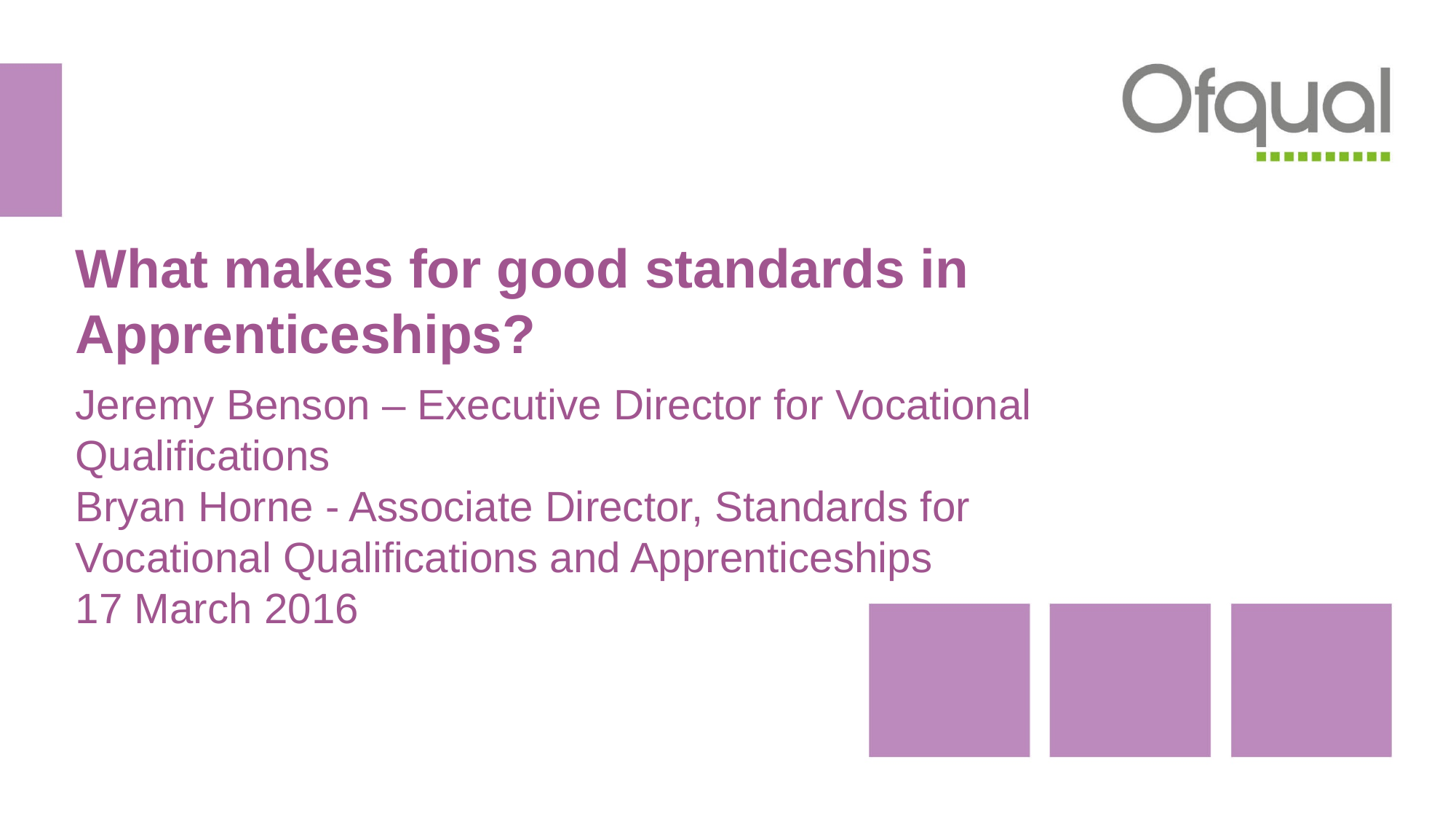

# What makes for good standards in Apprenticeships?
Jeremy Benson – Executive Director for Vocational Qualifications
Bryan Horne - Associate Director, Standards for Vocational Qualifications and Apprenticeships
17 March 2016